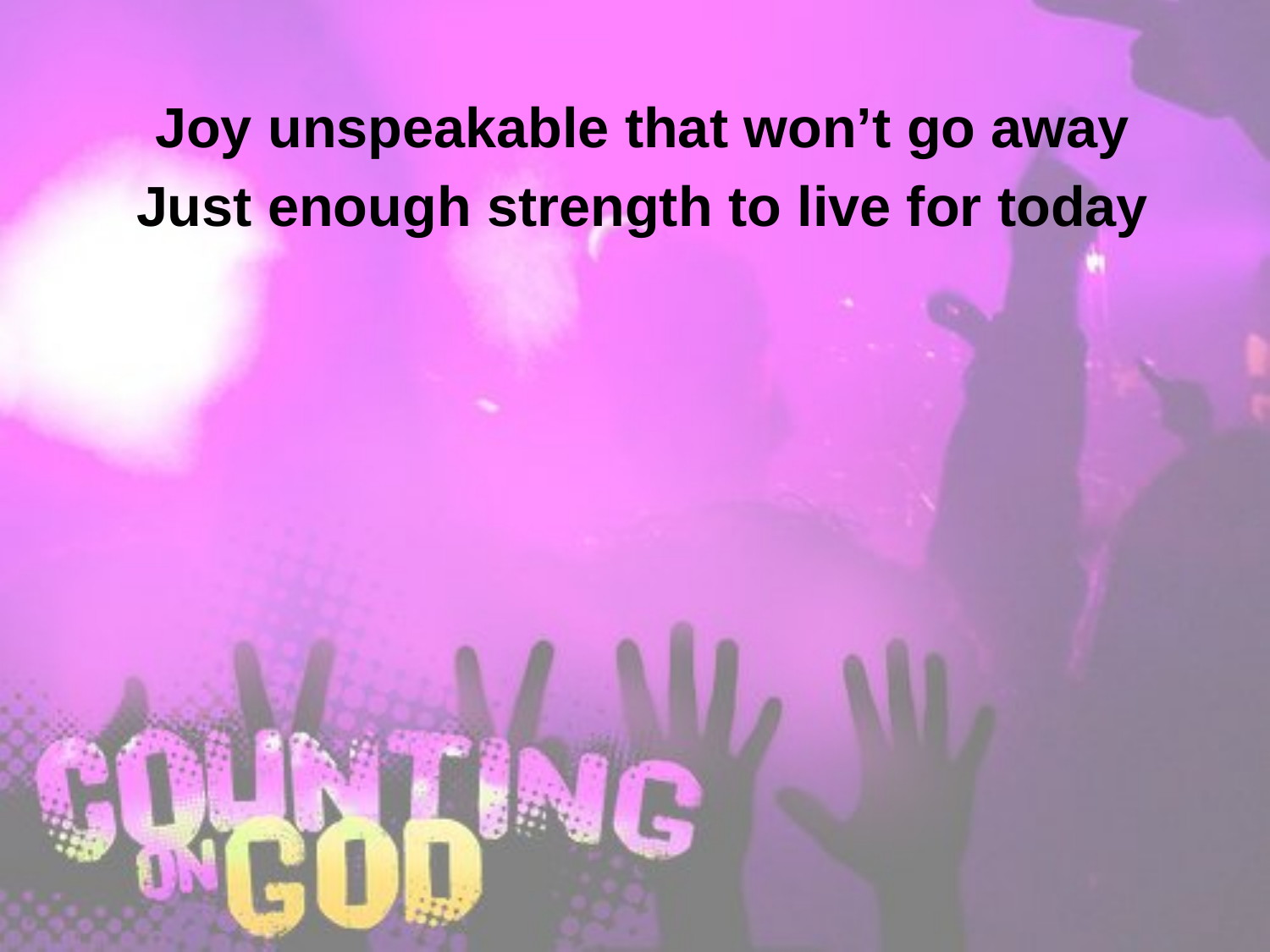

Joy unspeakable that won’t go away
 Just enough strength to live for today